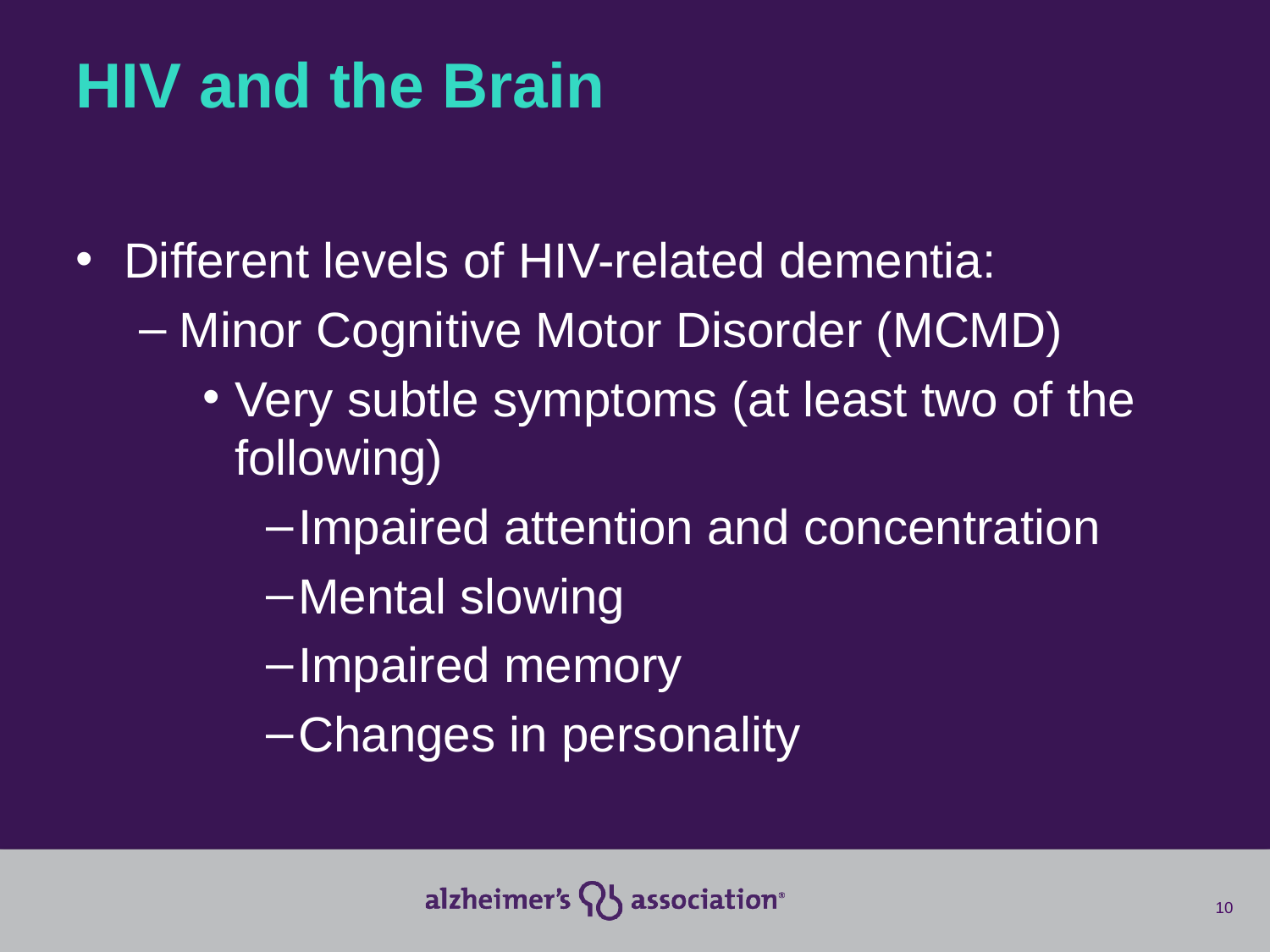

# HIV and the Brain

Different levels of HIV-related dementia:
Minor Cognitive Motor Disorder (MCMD)
Very subtle symptoms (at least two of the following)
Impaired attention and concentration
Mental slowing
Impaired memory
Changes in personality